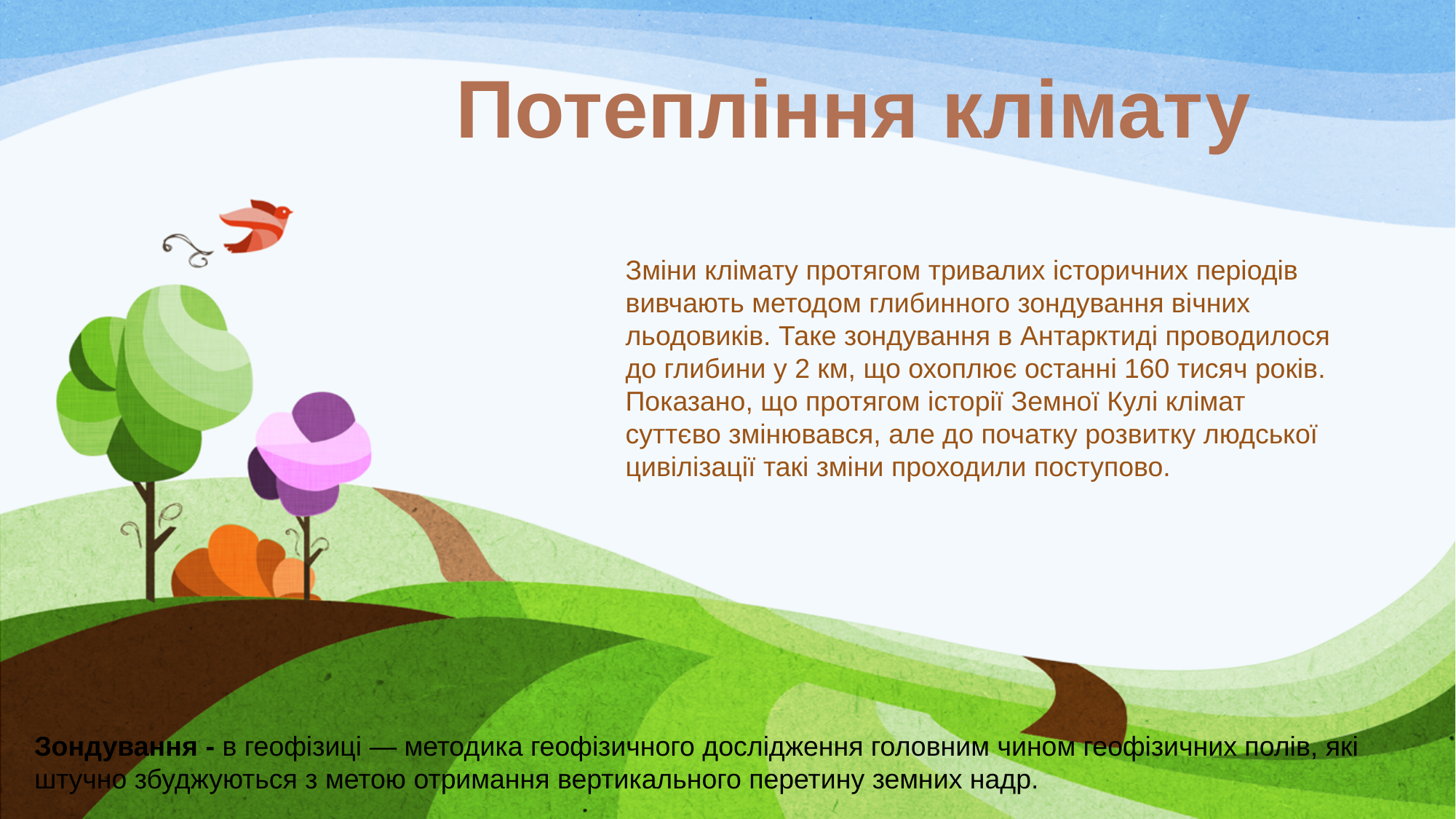

Потепління клімату
Зміни клімату протягом тривалих історичних періодів вивчають методом глибинного зондування вічних льодовиків. Таке зондування в Антарктиді проводилося до глибини у 2 км, що охоплює останні 160 тисяч років. Показано, що протягом історії Земної Кулі клімат суттєво змінювався, але до початку розвитку людської цивілізації такі зміни проходили поступово.
Зондування - в геофізиці — методика геофізичного дослідження головним чином геофізичних полів, які штучно збуджуються з метою отримання вертикального перетину земних надр.